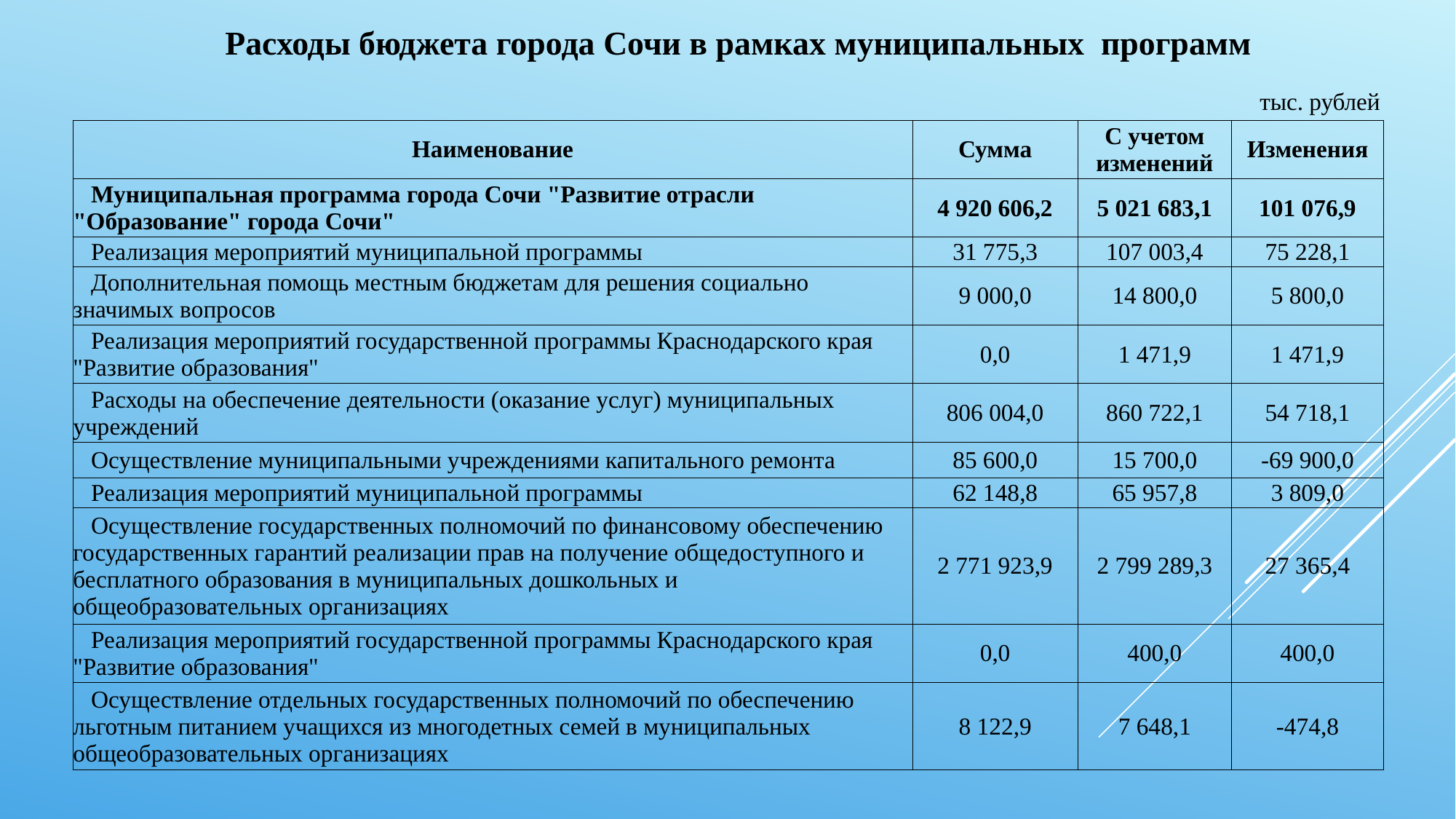

Расходы бюджета города Сочи в рамках муниципальных  программ
тыс. рублей
| Наименование | Сумма | С учетом изменений | Изменения |
| --- | --- | --- | --- |
| Муниципальная программа города Сочи "Развитие отрасли "Образование" города Сочи" | 4 920 606,2 | 5 021 683,1 | 101 076,9 |
| Реализация мероприятий муниципальной программы | 31 775,3 | 107 003,4 | 75 228,1 |
| Дополнительная помощь местным бюджетам для решения социально значимых вопросов | 9 000,0 | 14 800,0 | 5 800,0 |
| Реализация мероприятий государственной программы Краснодарского края "Развитие образования" | 0,0 | 1 471,9 | 1 471,9 |
| Расходы на обеспечение деятельности (оказание услуг) муниципальных учреждений | 806 004,0 | 860 722,1 | 54 718,1 |
| Осуществление муниципальными учреждениями капитального ремонта | 85 600,0 | 15 700,0 | -69 900,0 |
| Реализация мероприятий муниципальной программы | 62 148,8 | 65 957,8 | 3 809,0 |
| Осуществление государственных полномочий по финансовому обеспечению государственных гарантий реализации прав на получение общедоступного и бесплатного образования в муниципальных дошкольных и общеобразовательных организациях | 2 771 923,9 | 2 799 289,3 | 27 365,4 |
| Реализация мероприятий государственной программы Краснодарского края "Развитие образования" | 0,0 | 400,0 | 400,0 |
| Осуществление отдельных государственных полномочий по обеспечению льготным питанием учащихся из многодетных семей в муниципальных общеобразовательных организациях | 8 122,9 | 7 648,1 | -474,8 |